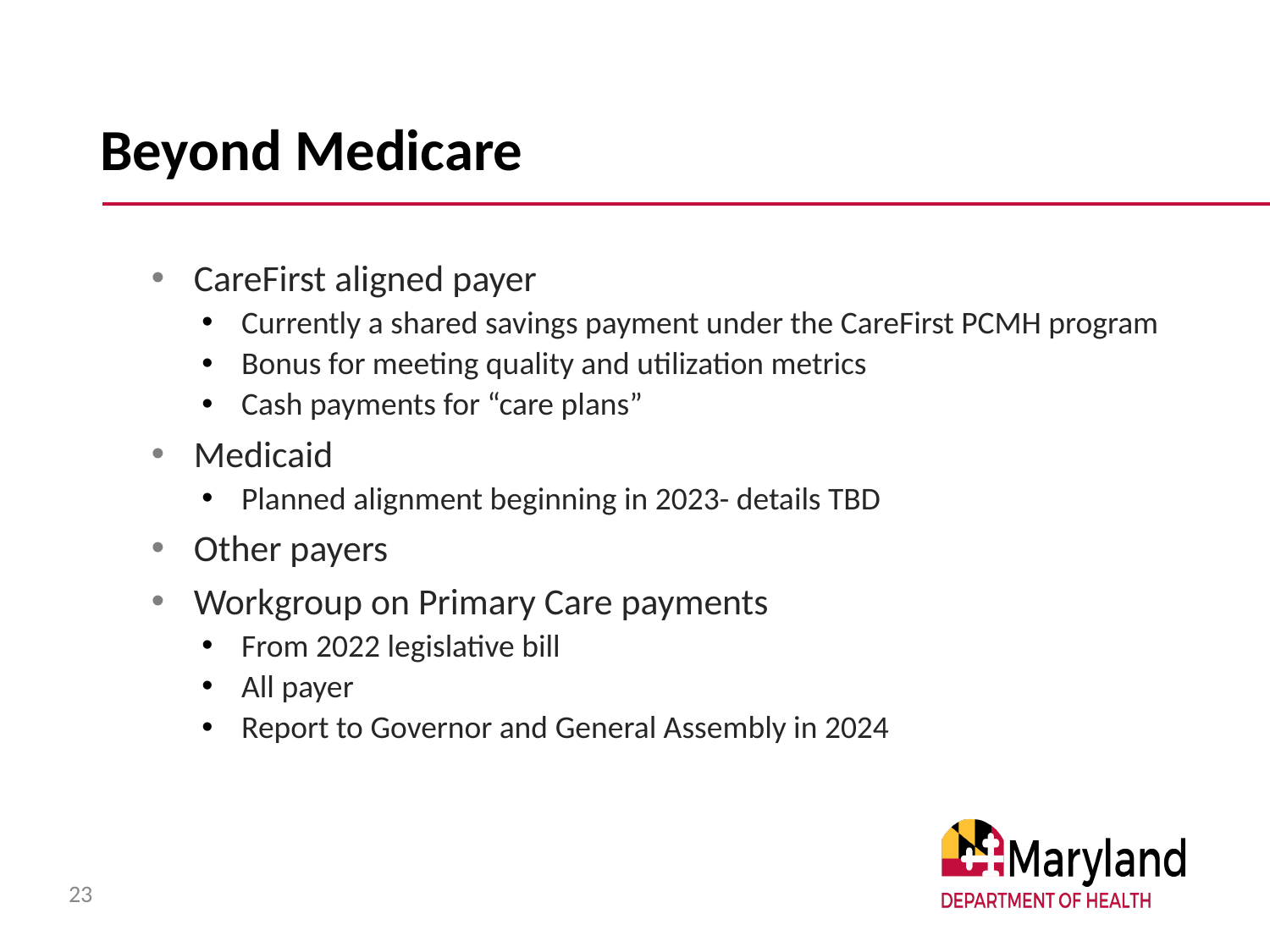

# Beyond Medicare
CareFirst aligned payer
Currently a shared savings payment under the CareFirst PCMH program
Bonus for meeting quality and utilization metrics
Cash payments for “care plans”
Medicaid
Planned alignment beginning in 2023- details TBD
Other payers
Workgroup on Primary Care payments
From 2022 legislative bill
All payer
Report to Governor and General Assembly in 2024
23